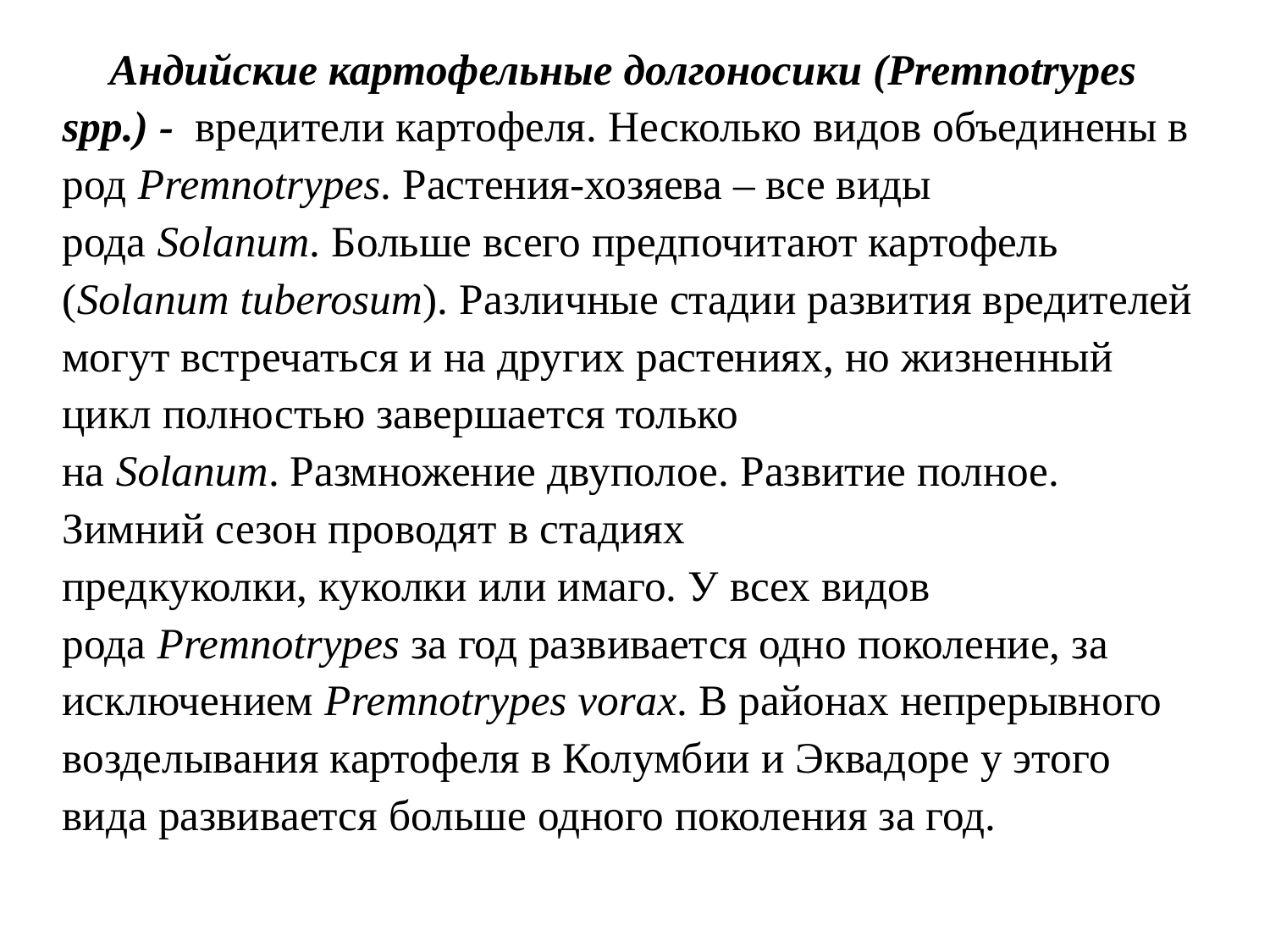

Андийские картофельные долгоносики (Premnotrypes spp.) -  вредители картофеля. Несколько видов объединены в род Premnotrypes. Растения-хозяева – все виды рода Solanum. Больше всего предпочитают картофель (Solanum tuberosum). Различные стадии развития вредителей могут встречаться и на других растениях, но жизненный цикл полностью завершается только на Solanum. Размножение двуполое. Развитие полное. Зимний сезон проводят в стадиях предкуколки, куколки или имаго. У всех видов рода Premnotrypes за год развивается одно поколение, за исключением Premnotrypes vorax. В районах непрерывного возделывания картофеля в Колумбии и Эквадоре у этого вида развивается больше одного поколения за год.